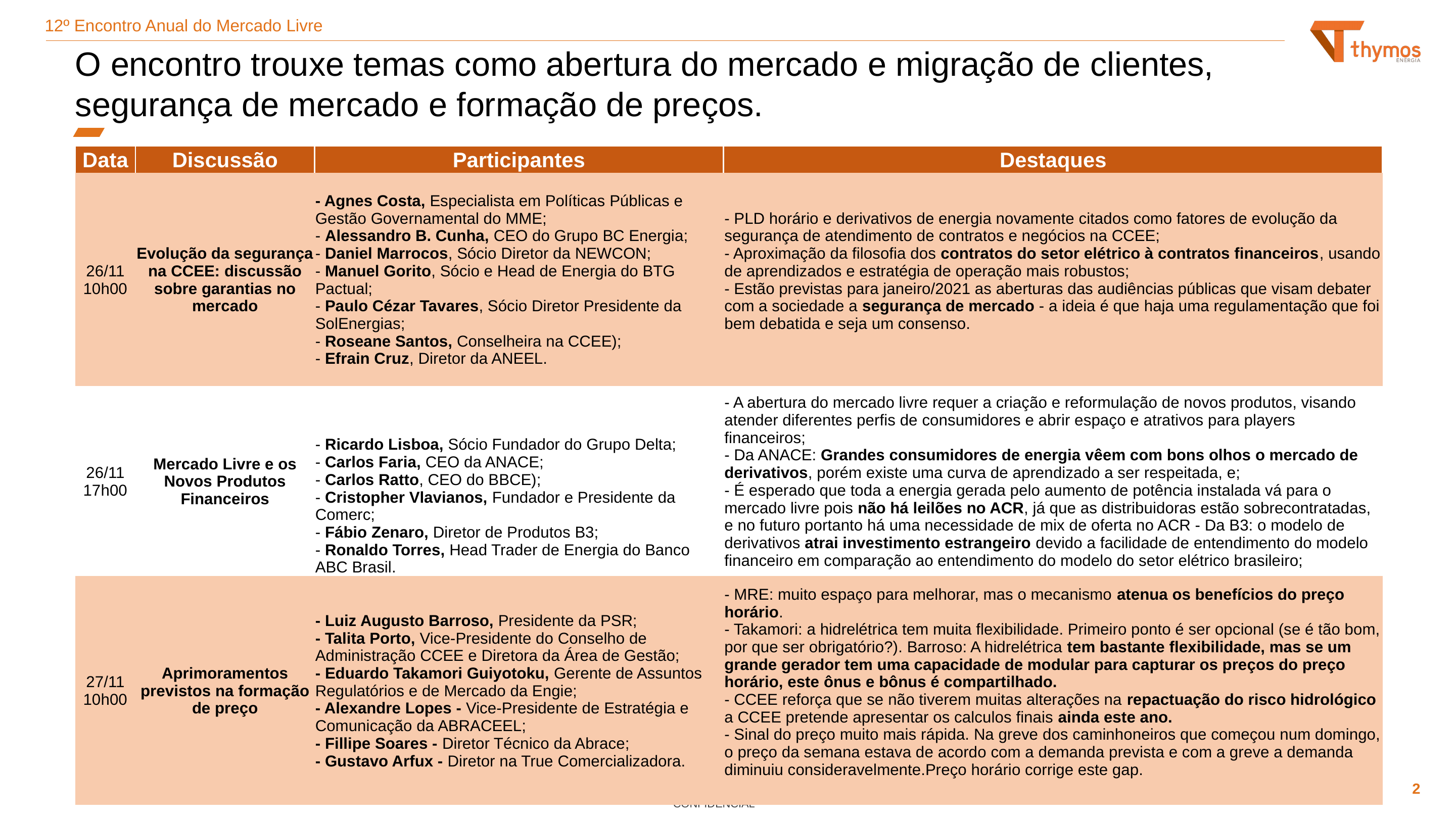

12º Encontro Anual do Mercado Livre
O encontro trouxe temas como abertura do mercado e migração de clientes, segurança de mercado e formação de preços.

| Data | Discussão | Participantes | Destaques |
| --- | --- | --- | --- |
| 26/11 10h00 | Evolução da segurança na CCEE: discussão sobre garantias no mercado | - Agnes Costa, Especialista em Políticas Públicas e Gestão Governamental do MME; - Alessandro B. Cunha, CEO do Grupo BC Energia; - Daniel Marrocos, Sócio Diretor da NEWCON; - Manuel Gorito, Sócio e Head de Energia do BTG Pactual; - Paulo Cézar Tavares, Sócio Diretor Presidente da SolEnergias; - Roseane Santos, Conselheira na CCEE); - Efrain Cruz, Diretor da ANEEL. | - PLD horário e derivativos de energia novamente citados como fatores de evolução da segurança de atendimento de contratos e negócios na CCEE; - Aproximação da filosofia dos contratos do setor elétrico à contratos financeiros, usando de aprendizados e estratégia de operação mais robustos; - Estão previstas para janeiro/2021 as aberturas das audiências públicas que visam debater com a sociedade a segurança de mercado - a ideia é que haja uma regulamentação que foi bem debatida e seja um consenso. |
| 26/11 17h00 | Mercado Livre e os Novos Produtos Financeiros | - Ricardo Lisboa, Sócio Fundador do Grupo Delta; - Carlos Faria, CEO da ANACE; - Carlos Ratto, CEO do BBCE); - Cristopher Vlavianos, Fundador e Presidente da Comerc; - Fábio Zenaro, Diretor de Produtos B3; - Ronaldo Torres, Head Trader de Energia do Banco ABC Brasil. | - A abertura do mercado livre requer a criação e reformulação de novos produtos, visando atender diferentes perfis de consumidores e abrir espaço e atrativos para players financeiros; - Da ANACE: Grandes consumidores de energia vêem com bons olhos o mercado de derivativos, porém existe uma curva de aprendizado a ser respeitada, e; - É esperado que toda a energia gerada pelo aumento de potência instalada vá para o mercado livre pois não há leilões no ACR, já que as distribuidoras estão sobrecontratadas, e no futuro portanto há uma necessidade de mix de oferta no ACR - Da B3: o modelo de derivativos atrai investimento estrangeiro devido a facilidade de entendimento do modelo financeiro em comparação ao entendimento do modelo do setor elétrico brasileiro; |
| 27/11 10h00 | Aprimoramentos previstos na formação de preço | - Luiz Augusto Barroso, Presidente da PSR; - Talita Porto, Vice-Presidente do Conselho de Administração CCEE e Diretora da Área de Gestão; - Eduardo Takamori Guiyotoku, Gerente de Assuntos Regulatórios e de Mercado da Engie; - Alexandre Lopes - Vice-Presidente de Estratégia e Comunicação da ABRACEEL; - Fillipe Soares - Diretor Técnico da Abrace; - Gustavo Arfux - Diretor na True Comercializadora. | - MRE: muito espaço para melhorar, mas o mecanismo atenua os benefícios do preço horário. - Takamori: a hidrelétrica tem muita flexibilidade. Primeiro ponto é ser opcional (se é tão bom, por que ser obrigatório?). Barroso: A hidrelétrica tem bastante flexibilidade, mas se um grande gerador tem uma capacidade de modular para capturar os preços do preço horário, este ônus e bônus é compartilhado. - CCEE reforça que se não tiverem muitas alterações na repactuação do risco hidrológico a CCEE pretende apresentar os calculos finais ainda este ano. - Sinal do preço muito mais rápida. Na greve dos caminhoneiros que começou num domingo, o preço da semana estava de acordo com a demanda prevista e com a greve a demanda diminuiu consideravelmente.Preço horário corrige este gap. |
CONFIDENCIAL